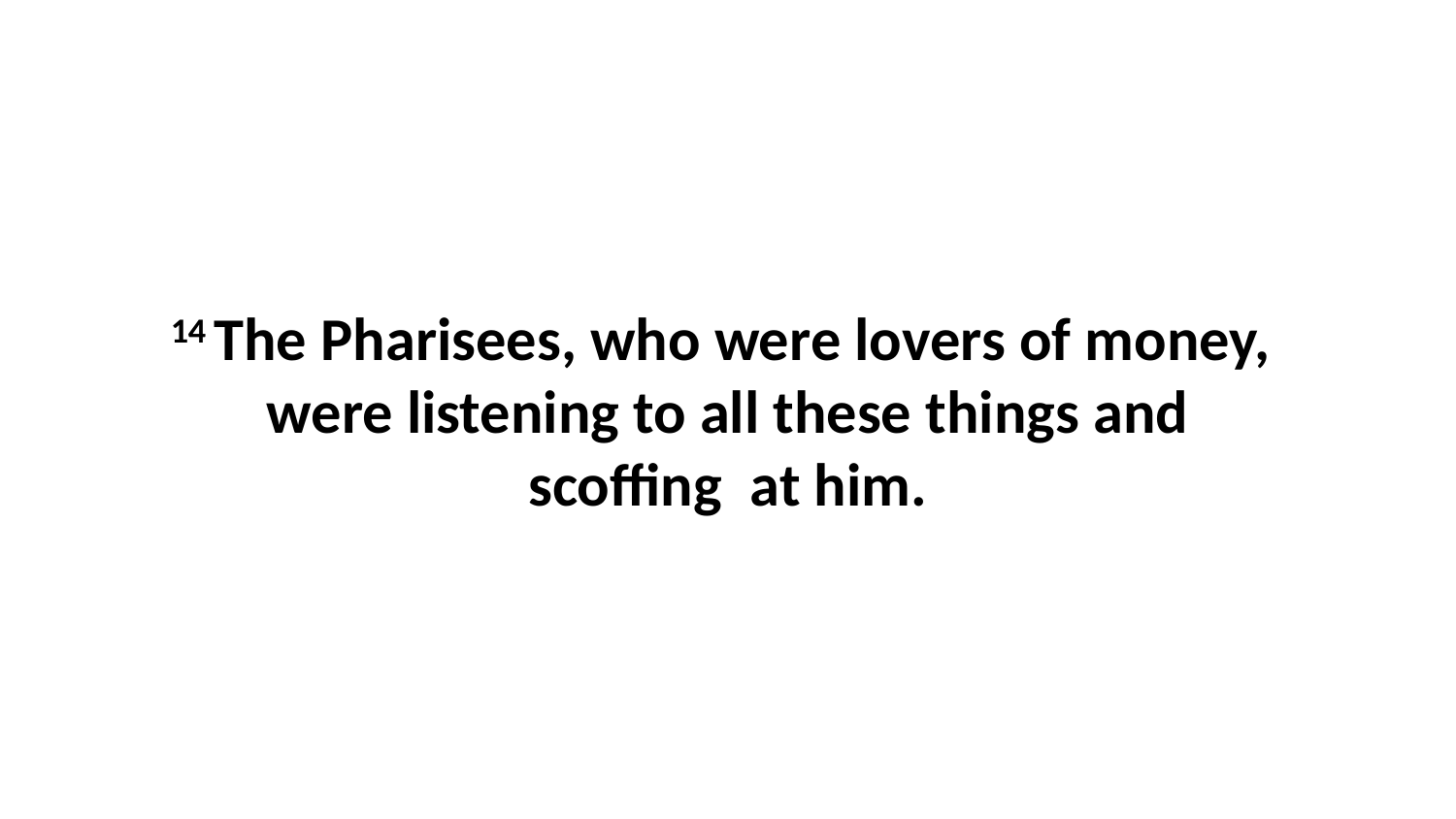

14 The Pharisees, who were lovers of money,  were listening to all these things and scoffing  at him.